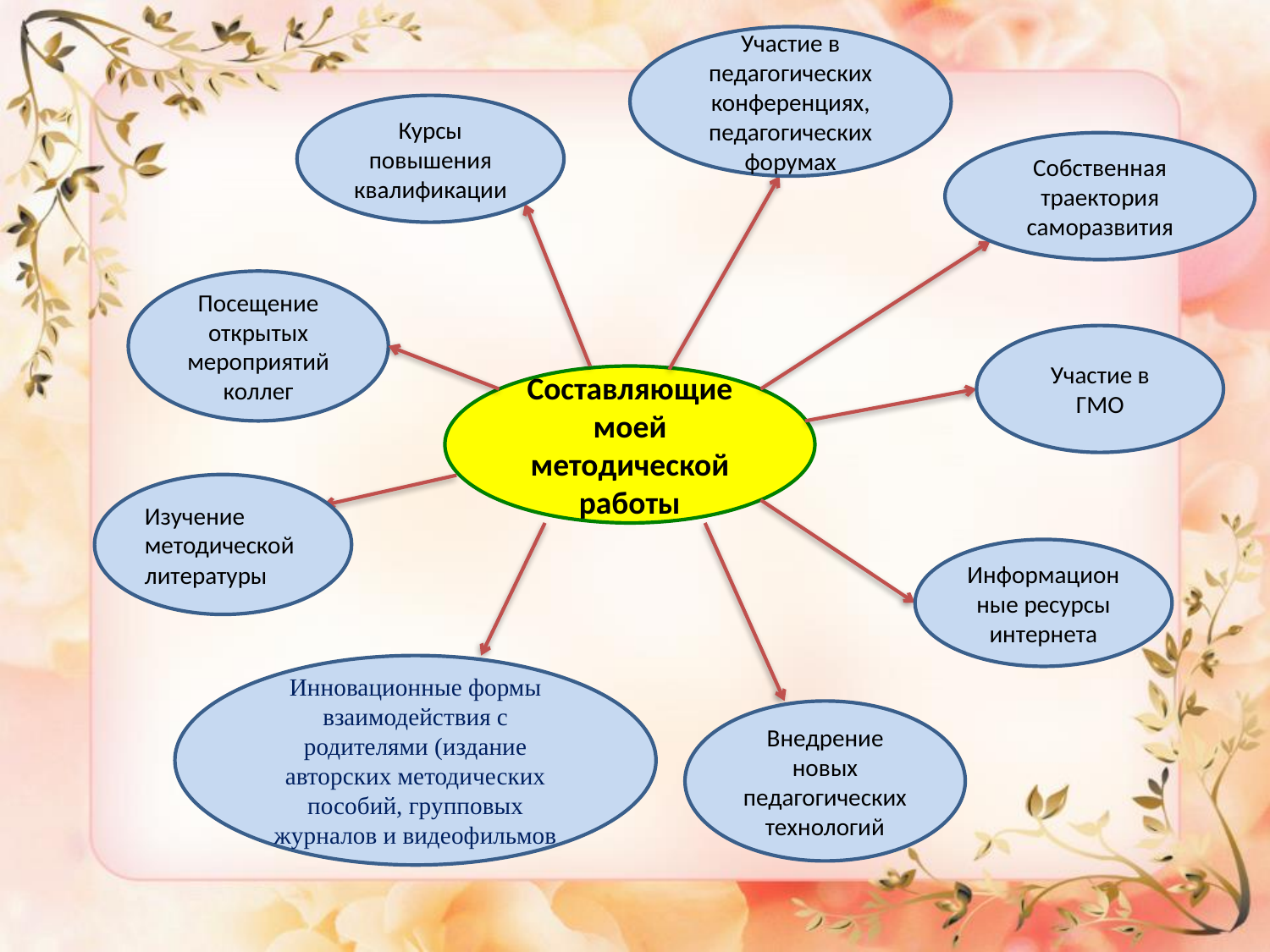

Участие в педагогических конференциях, педагогических форумах
Курсы повышения квалификации
Собственная траектория саморазвития
Посещение открытых мероприятий коллег
Участие в ГМО
Составляющие моей методической работы
Изучение методической литературы
Информационные ресурсы интернета
Инновационные формы взаимодействия с родителями (издание авторских методических пособий, групповых журналов и видеофильмов
Внедрение новых педагогических технологий